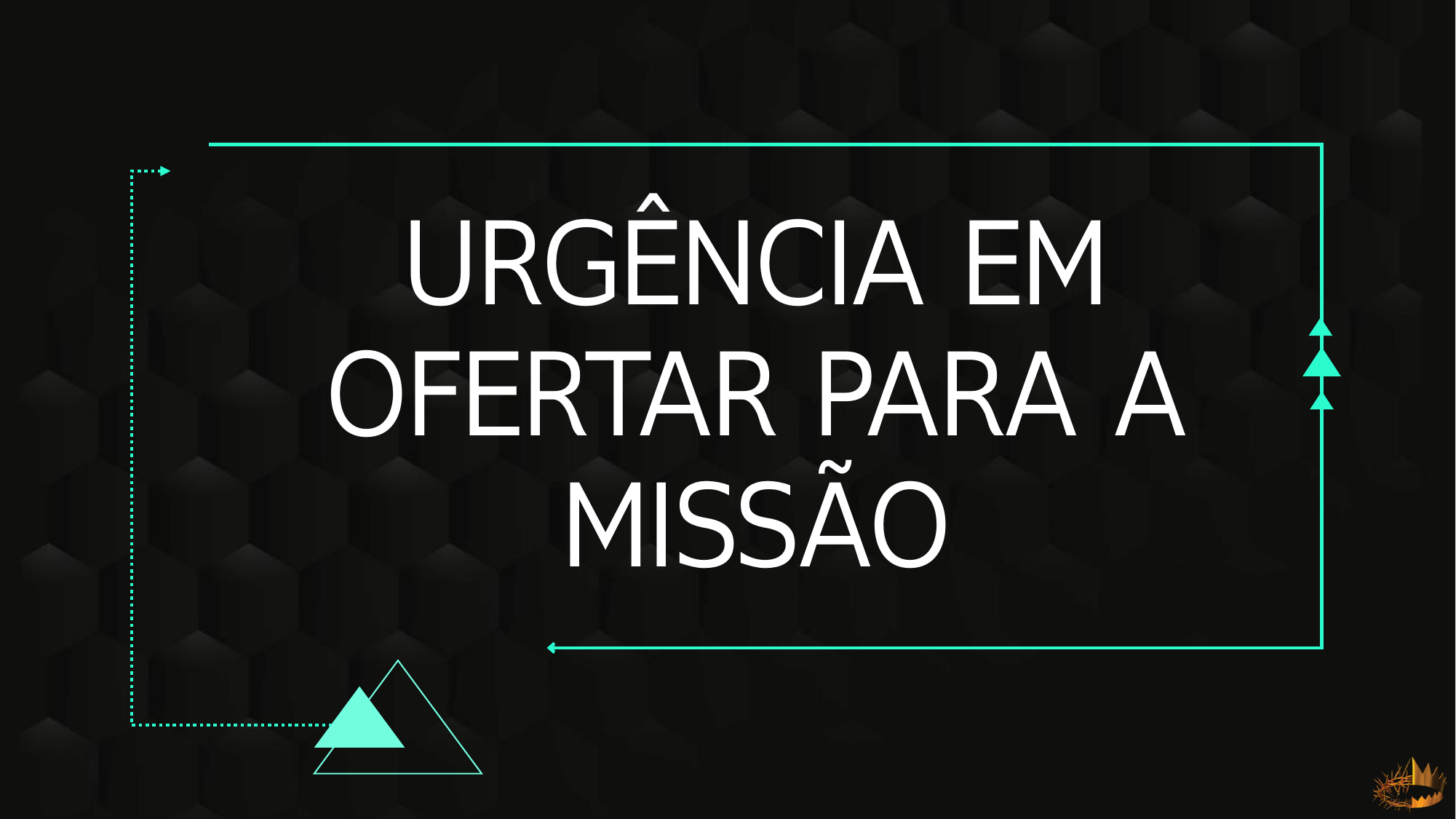

# Urgência em Ofertar para a Missão